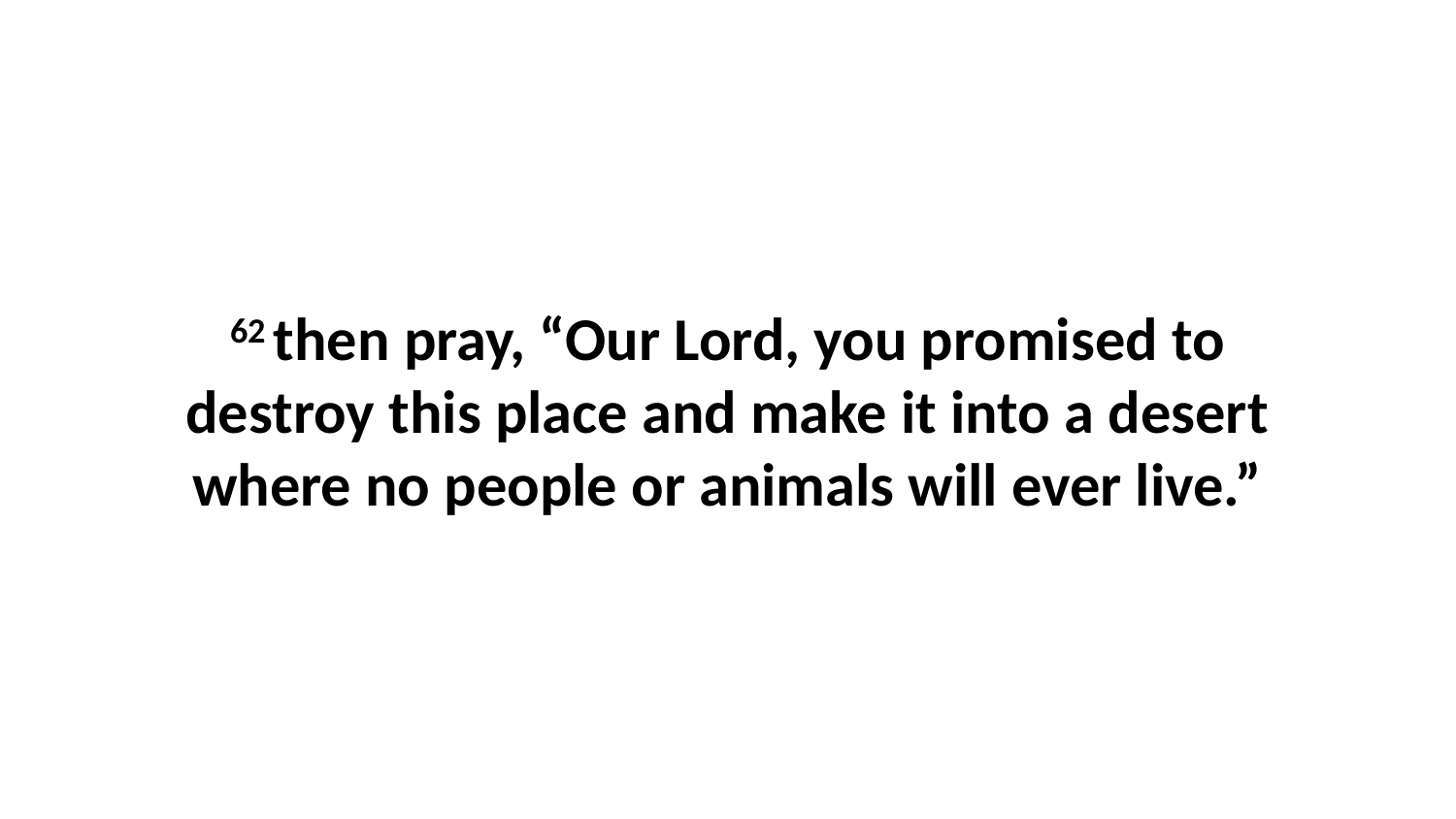

62 then pray, “Our Lord, you promised to destroy this place and make it into a desert where no people or animals will ever live.”